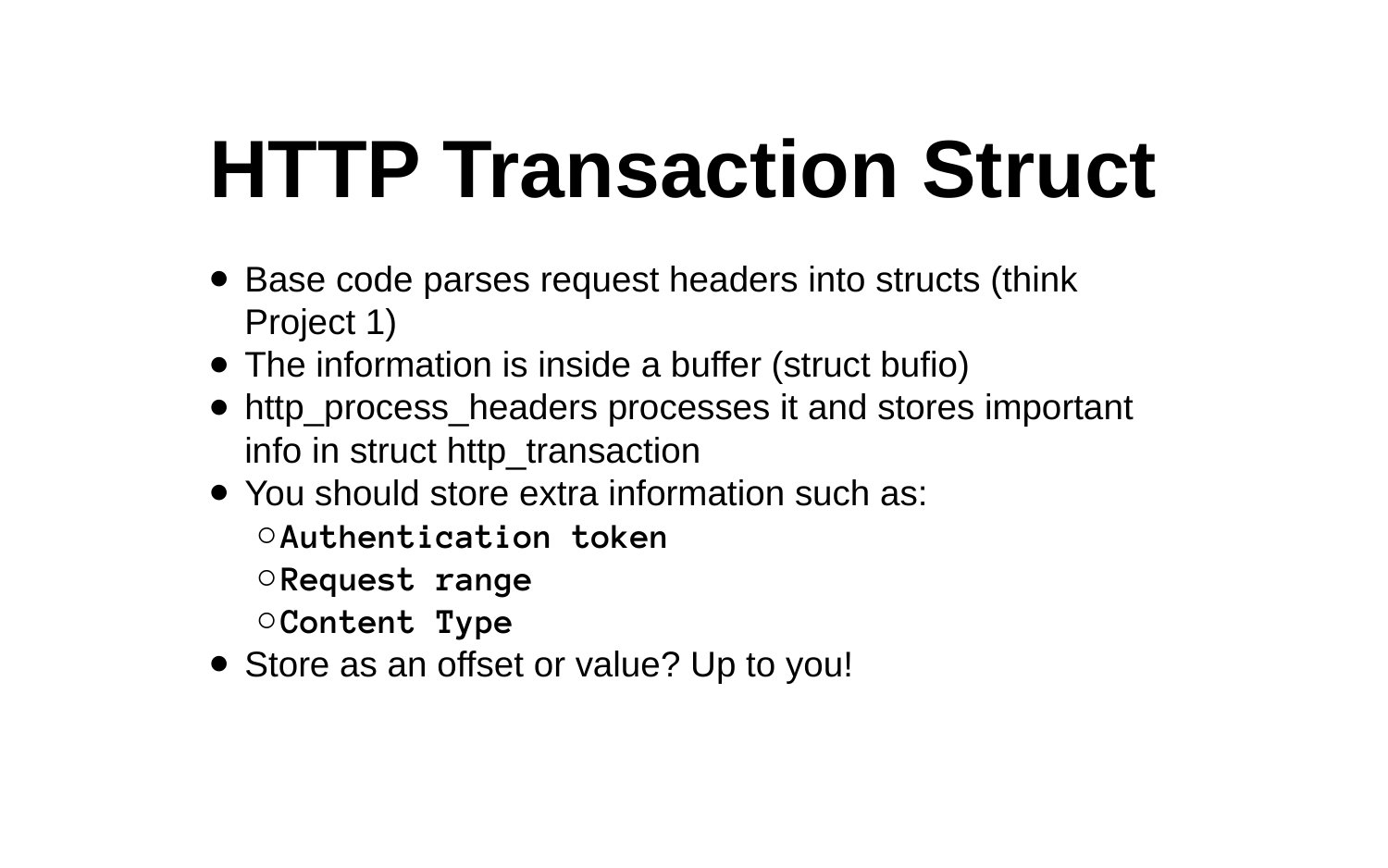

HTTP Transaction Struct
Base code parses request headers into structs (think Project 1)
The information is inside a buffer (struct bufio)
http_process_headers processes it and stores important info in struct http_transaction
You should store extra information such as:
Authentication token
Request range
Content Type
Store as an offset or value? Up to you!